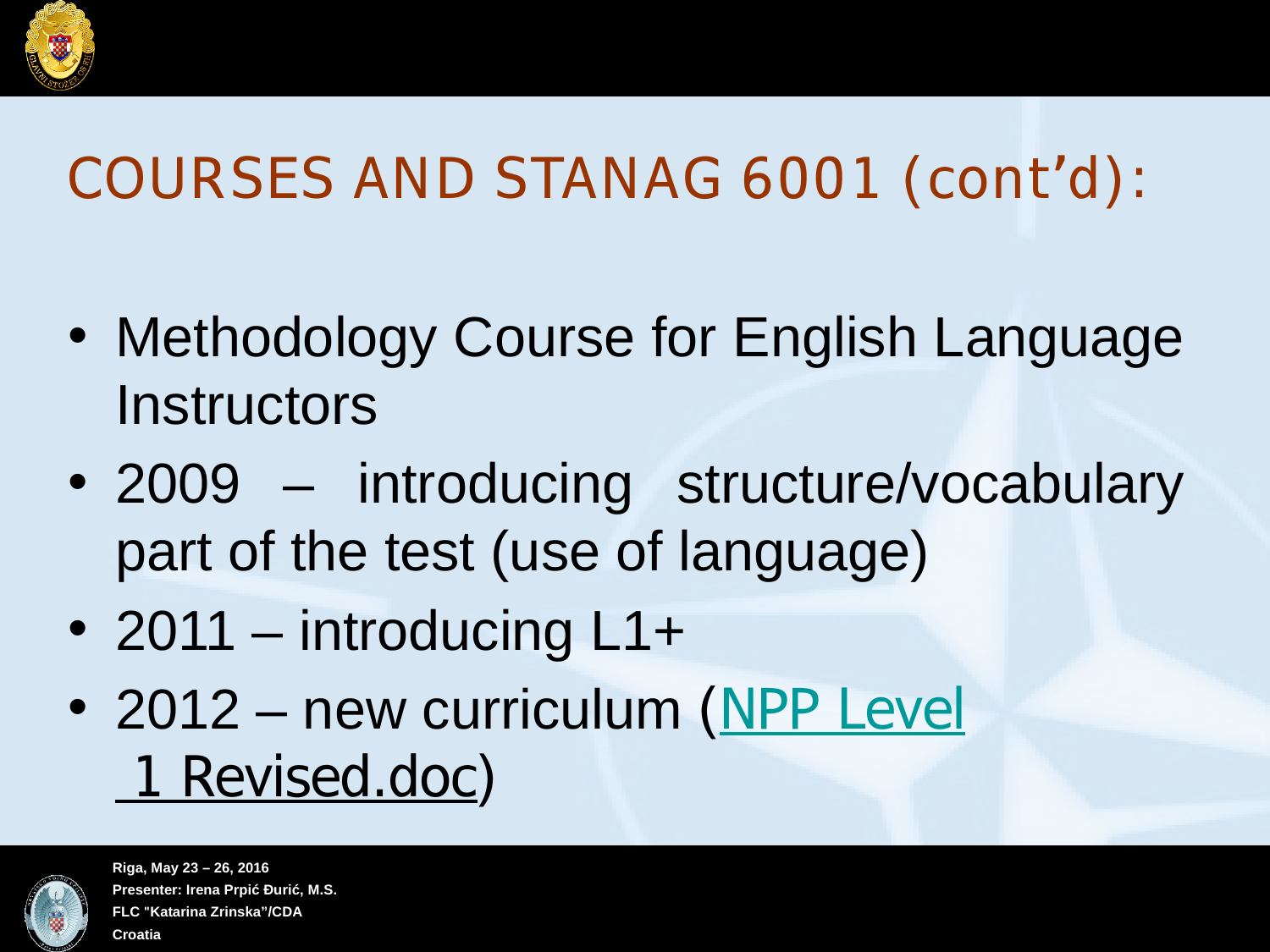

#
COURSES AND STANAG 6001 (cont’d):

Methodology Course for English Language Instructors
2009 – introducing structure/vocabulary part of the test (use of language)
2011 – introducing L1+
2012 – new curriculum (NPP Level 1 Revised.doc)